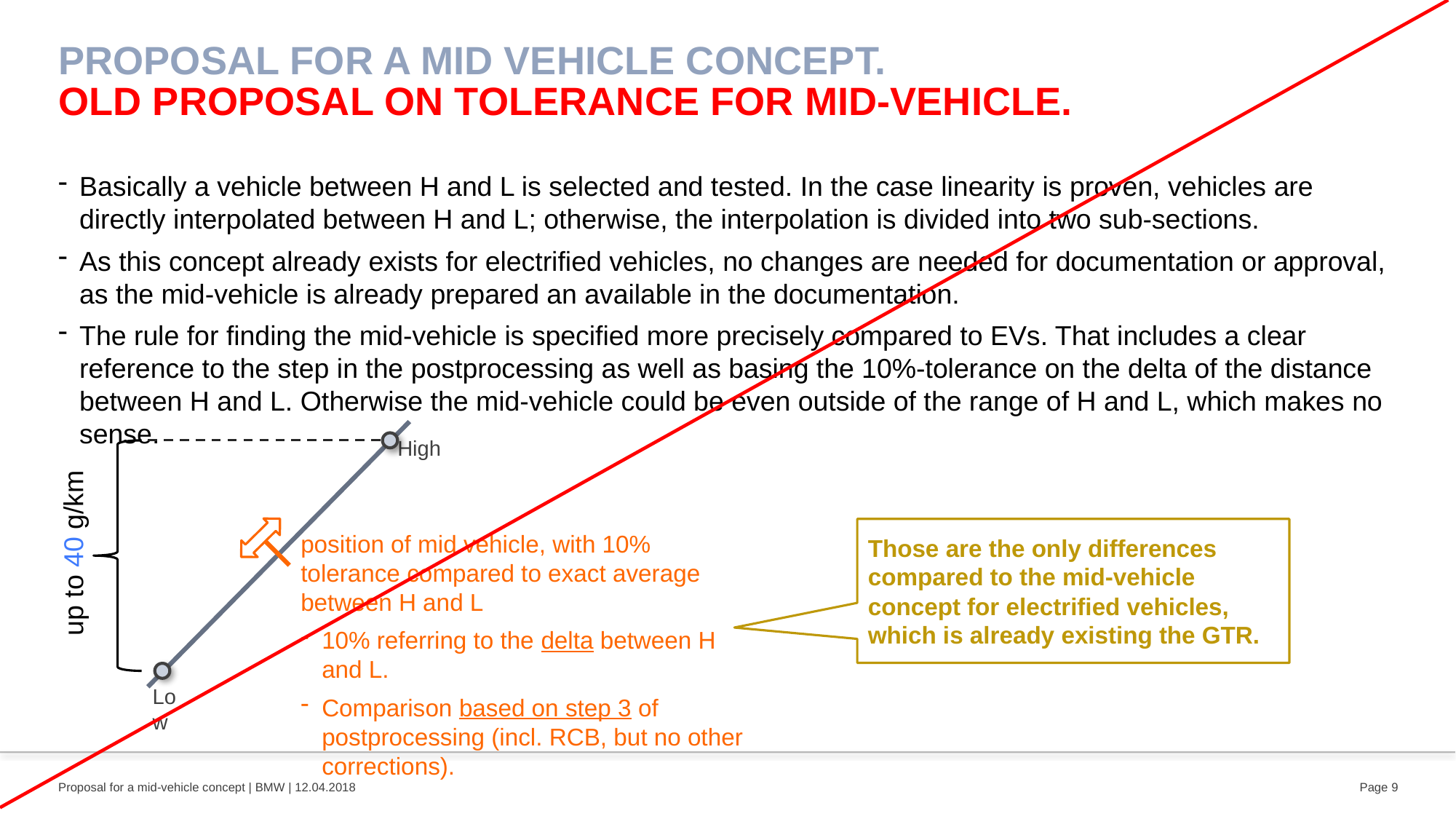

# Proposal for a mid vehicle concept. Old proposal on tolerance for mid-vehicle.
Basically a vehicle between H and L is selected and tested. In the case linearity is proven, vehicles are directly interpolated between H and L; otherwise, the interpolation is divided into two sub-sections.
As this concept already exists for electrified vehicles, no changes are needed for documentation or approval, as the mid-vehicle is already prepared an available in the documentation.
The rule for finding the mid-vehicle is specified more precisely compared to EVs. That includes a clear reference to the step in the postprocessing as well as basing the 10%-tolerance on the delta of the distance between H and L. Otherwise the mid-vehicle could be even outside of the range of H and L, which makes no sense.
High

Those are the only differences compared to the mid-vehicle concept for electrified vehicles, which is already existing the GTR.
position of mid vehicle, with 10% tolerance compared to exact average between H and L
10% referring to the delta between H and L.
Comparison based on step 3 of postprocessing (incl. RCB, but no other corrections).
up to 40 g/km

Low
Page 9
Proposal for a mid-vehicle concept | BMW | 12.04.2018